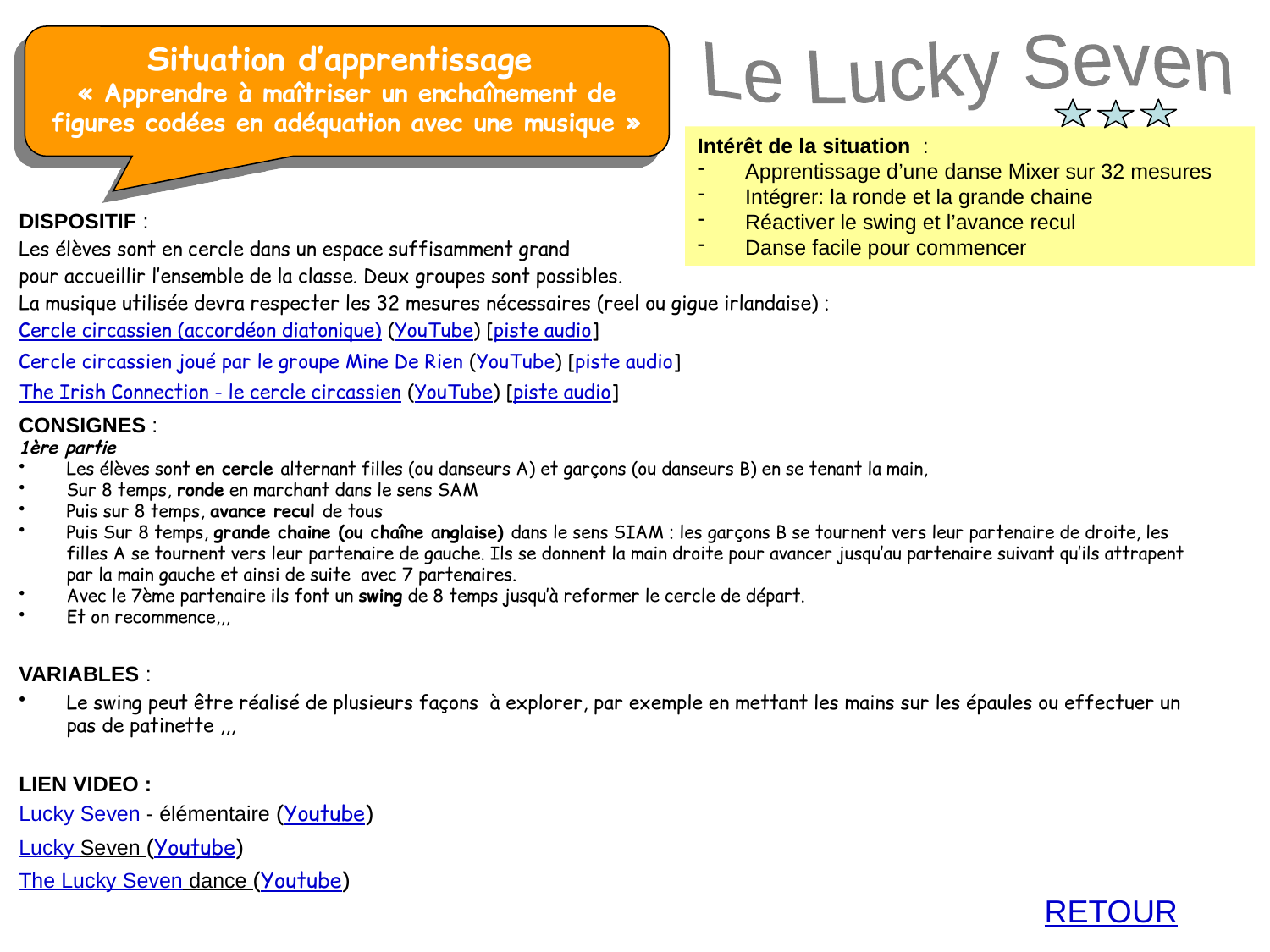

Situation d’apprentissage
« Apprendre à maîtriser un enchaînement de figures codées en adéquation avec une musique »

Le Lucky Seven

Intérêt de la situation  :
Apprentissage d’une danse Mixer sur 32 mesures
Intégrer: la ronde et la grande chaine
Réactiver le swing et l’avance recul
Danse facile pour commencer
DISPOSITIF :
Les élèves sont en cercle dans un espace suffisamment grand
pour accueillir l’ensemble de la classe. Deux groupes sont possibles.
La musique utilisée devra respecter les 32 mesures nécessaires (reel ou gigue irlandaise) :
Cercle circassien (accordéon diatonique) (YouTube) [piste audio]
Cercle circassien joué par le groupe Mine De Rien (YouTube) [piste audio]
The Irish Connection - le cercle circassien (YouTube) [piste audio]
CONSIGNES :
1ère partie
Les élèves sont en cercle alternant filles (ou danseurs A) et garçons (ou danseurs B) en se tenant la main,
Sur 8 temps, ronde en marchant dans le sens SAM
Puis sur 8 temps, avance recul de tous
Puis Sur 8 temps, grande chaine (ou chaîne anglaise) dans le sens SIAM : les garçons B se tournent vers leur partenaire de droite, les filles A se tournent vers leur partenaire de gauche. Ils se donnent la main droite pour avancer jusqu’au partenaire suivant qu’ils attrapent par la main gauche et ainsi de suite  avec 7 partenaires.
Avec le 7ème partenaire ils font un swing de 8 temps jusqu’à reformer le cercle de départ.
Et on recommence,,,

VARIABLES :
Le swing peut être réalisé de plusieurs façons  à explorer, par exemple en mettant les mains sur les épaules ou effectuer un pas de patinette ,,,

LIEN VIDEO :
Lucky Seven - élémentaire (Youtube)
Lucky Seven (Youtube)
The Lucky Seven dance (Youtube)

RETOUR